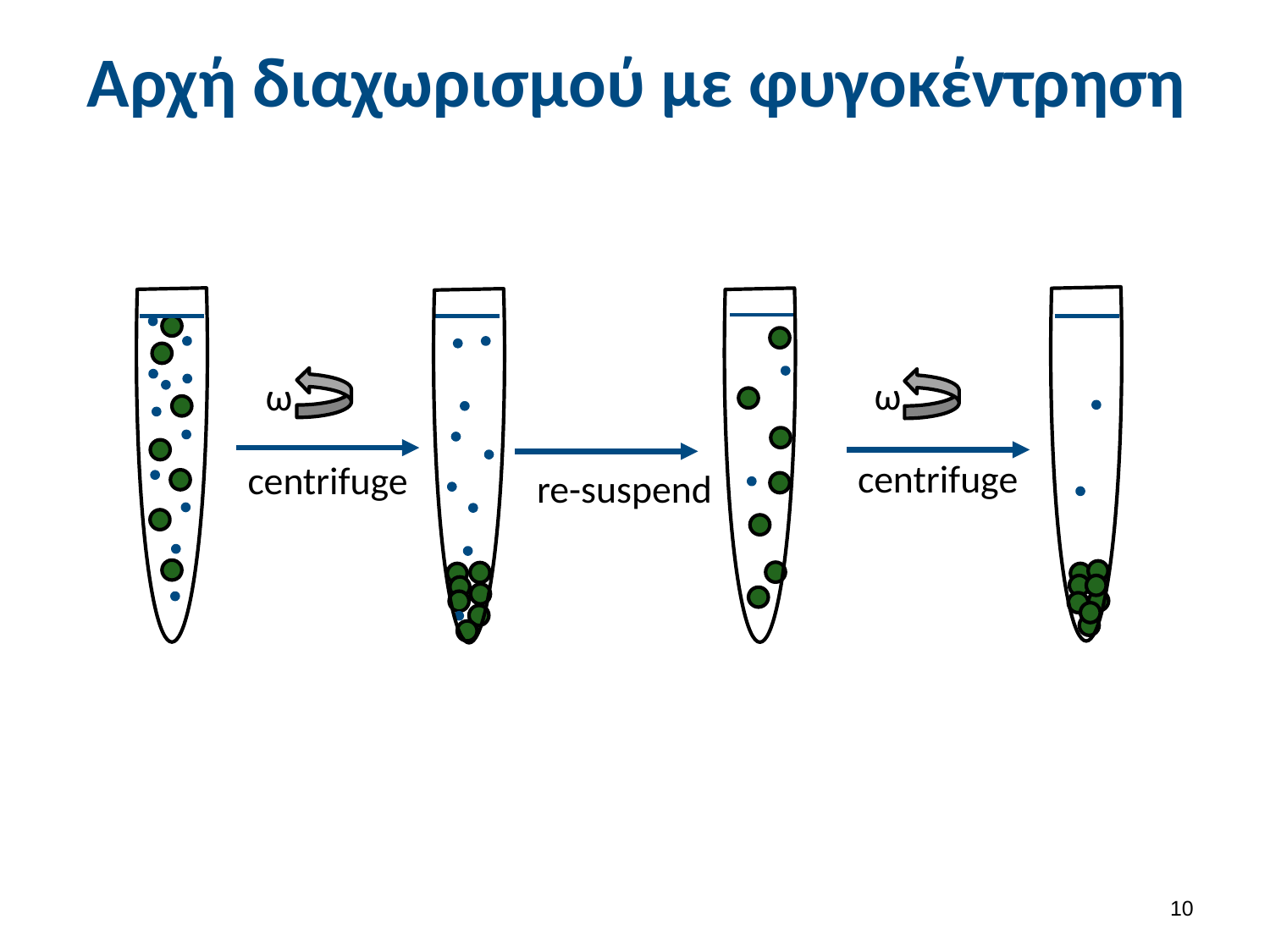

# Αρχή διαχωρισμού με φυγοκέντρηση

ω
ω

centrifuge
centrifuge

re-suspend

10